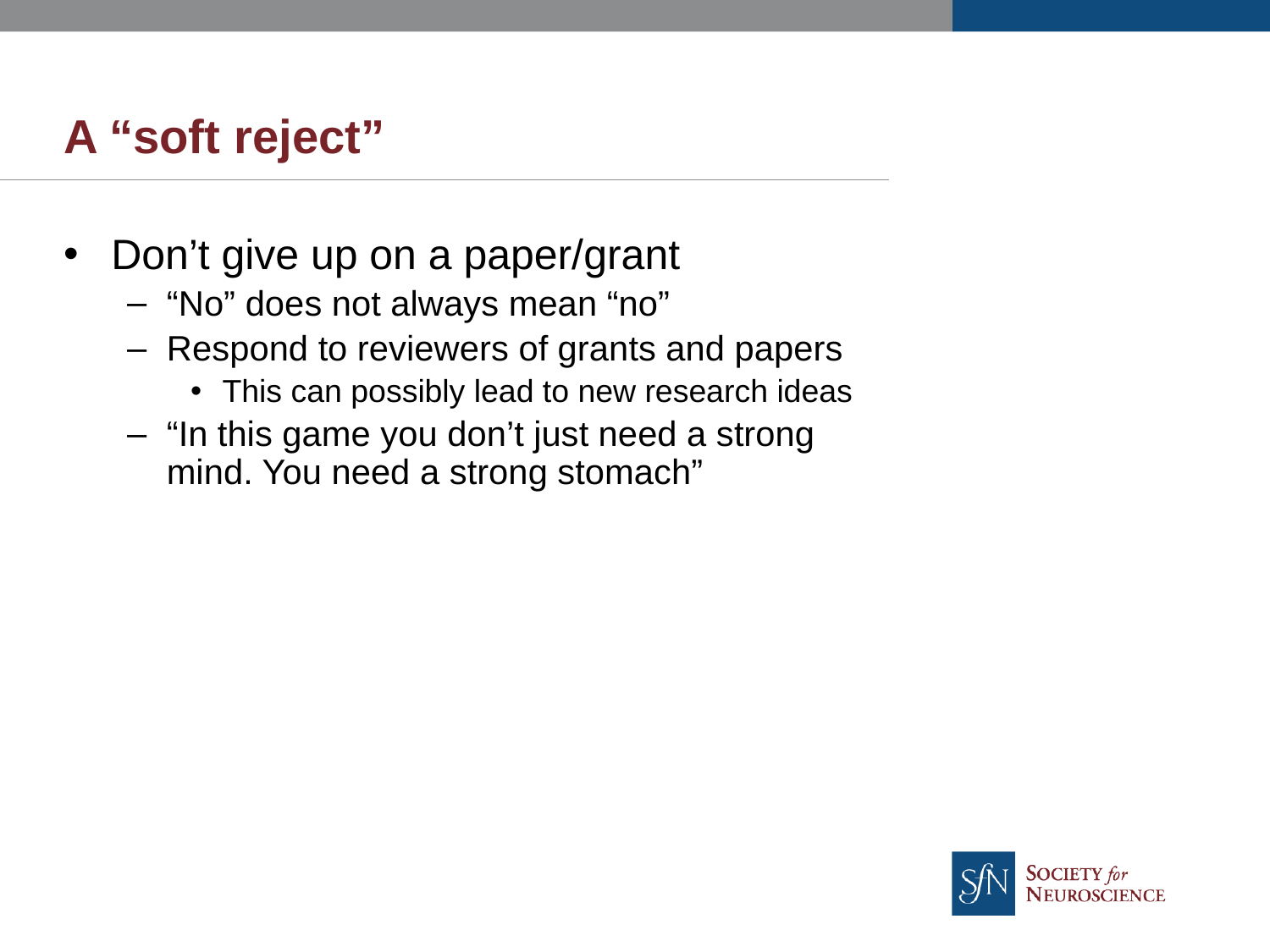

# A “soft reject”
Don’t give up on a paper/grant
“No” does not always mean “no”
Respond to reviewers of grants and papers
This can possibly lead to new research ideas
“In this game you don’t just need a strong mind. You need a strong stomach”